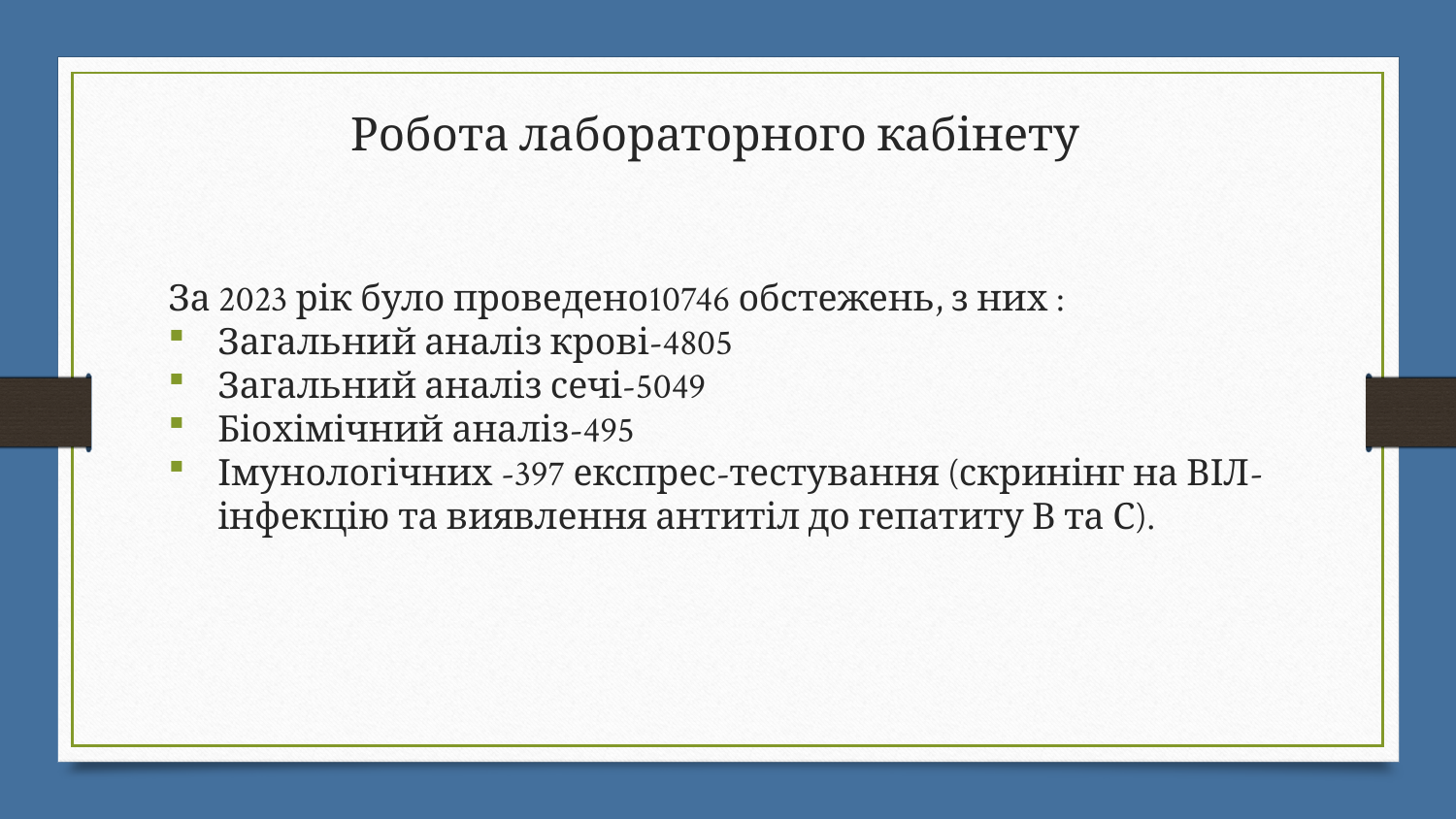

# Робота лабораторного кабінету

За 2023 рік було проведено10746 обстежень, з них :
Загальний аналіз крові-4805
Загальний аналіз сечі-5049
Біохімічний аналіз-495
Імунологічних -397 експрес-тестування (скринінг на ВІЛ-інфекцію та виявлення антитіл до гепатиту В та С).